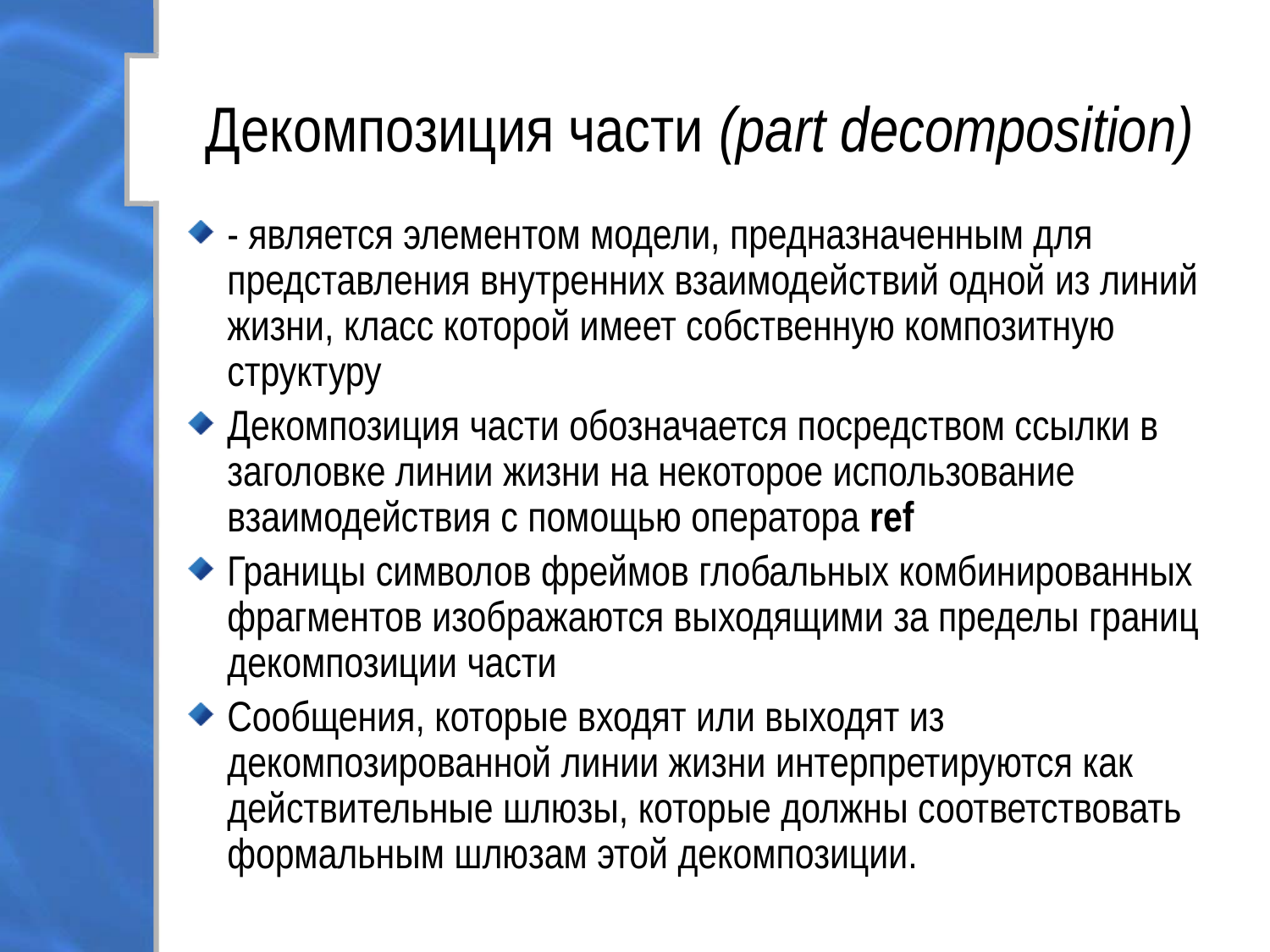

# Декомпозиция части (part decomposition)
- является элементом модели, предназначенным для представления внутренних взаимодействий одной из линий жизни, класс которой имеет собственную композитную структуру
Декомпозиция части обозначается посредством ссылки в заголовке линии жизни на некоторое использование взаимодействия с помощью оператора ref
Границы символов фреймов глобальных комбинированных фрагментов изображаются выходящими за пределы границ декомпозиции части
Сообщения, которые входят или выходят из декомпозированной линии жизни интерпретируются как действительные шлюзы, которые должны соответствовать формальным шлюзам этой декомпозиции.